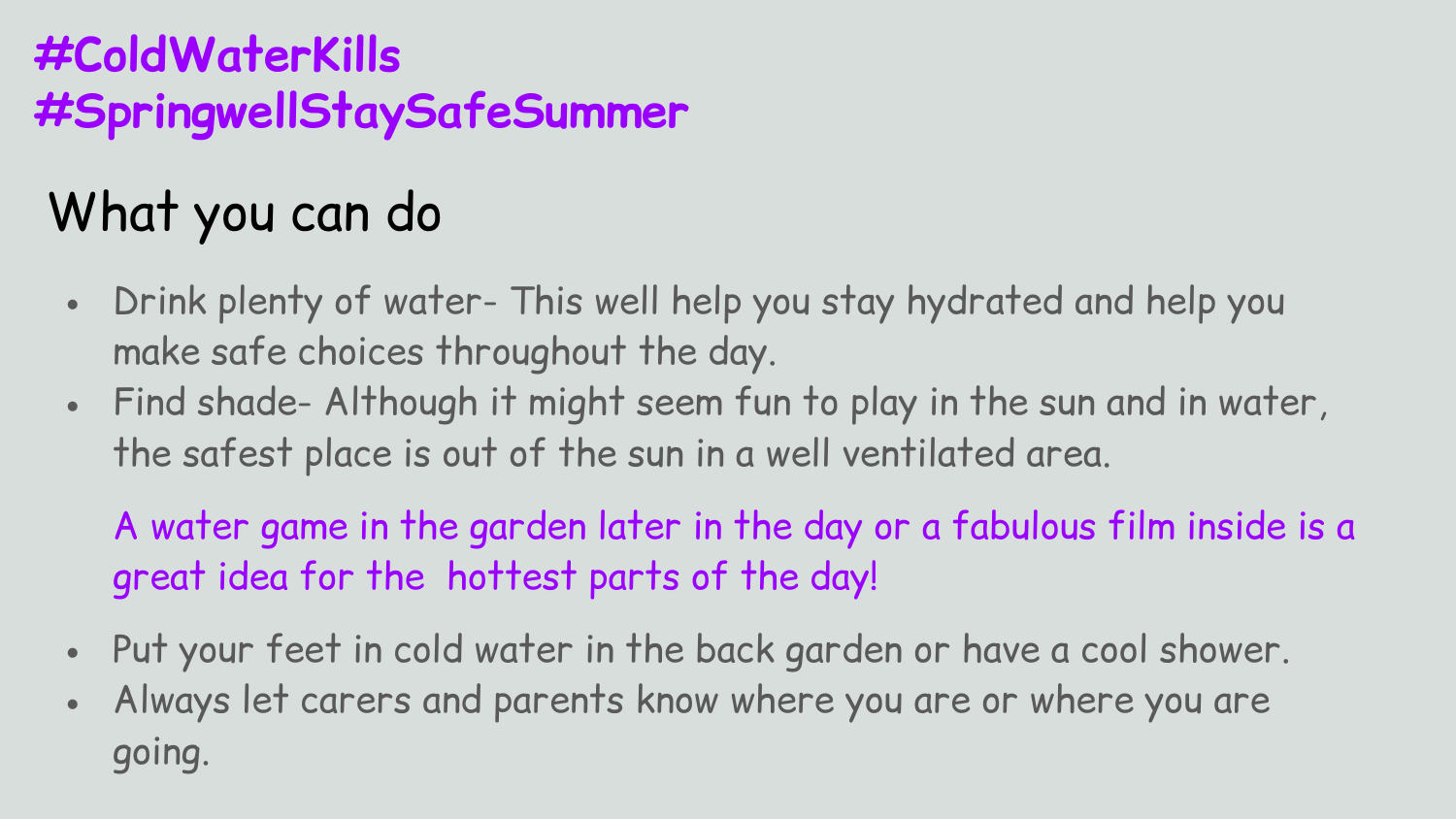

#ColdWaterKills
#SpringwellStaySafeSummer
# What you can do
Drink plenty of water- This well help you stay hydrated and help you make safe choices throughout the day.
Find shade- Although it might seem fun to play in the sun and in water, the safest place is out of the sun in a well ventilated area.
A water game in the garden later in the day or a fabulous film inside is a great idea for the  hottest parts of the day!
Put your feet in cold water in the back garden or have a cool shower.
Always let carers and parents know where you are or where you are going.